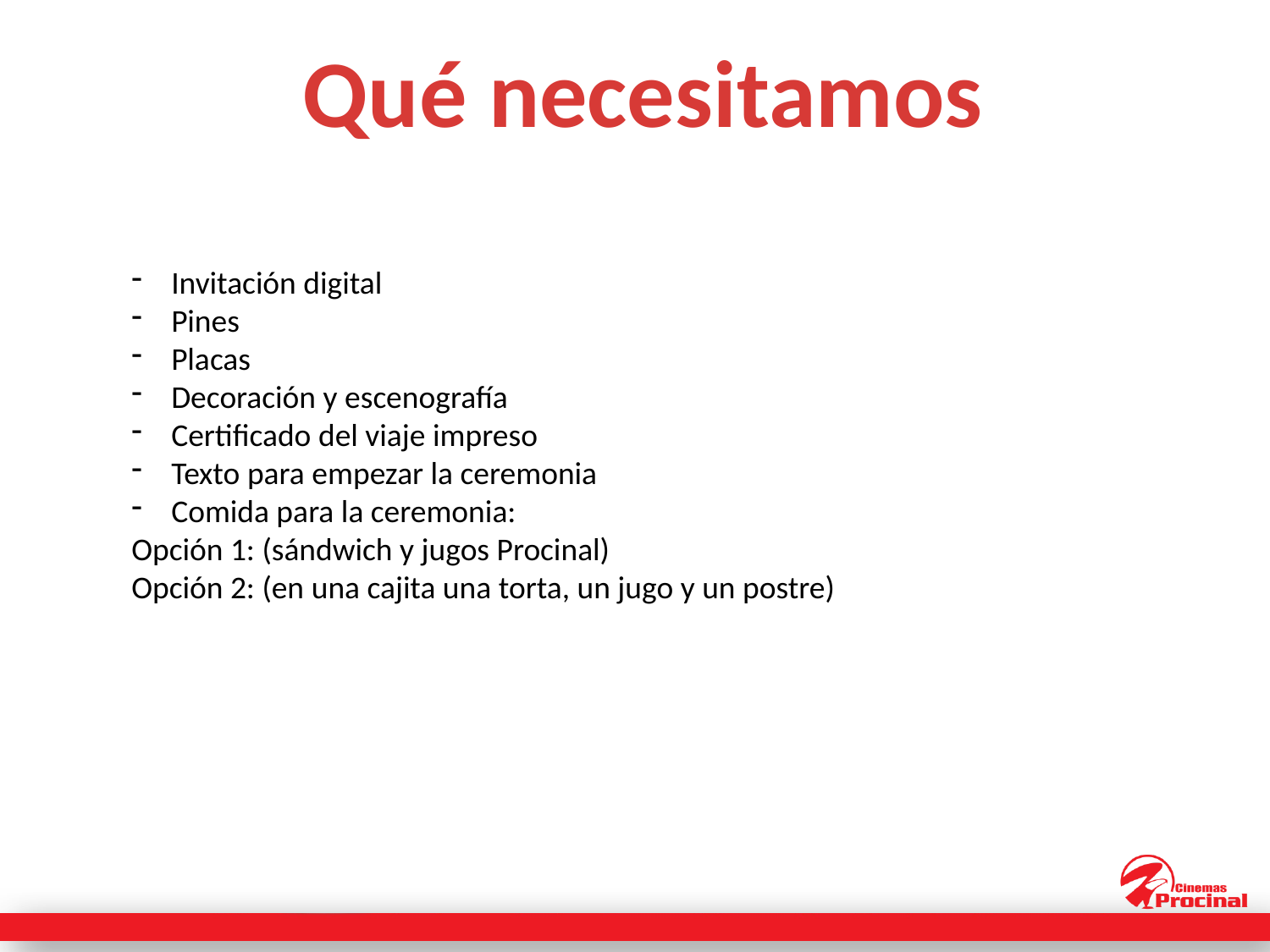

Qué necesitamos
Invitación digital
Pines
Placas
Decoración y escenografía
Certificado del viaje impreso
Texto para empezar la ceremonia
Comida para la ceremonia:
Opción 1: (sándwich y jugos Procinal)
Opción 2: (en una cajita una torta, un jugo y un postre)